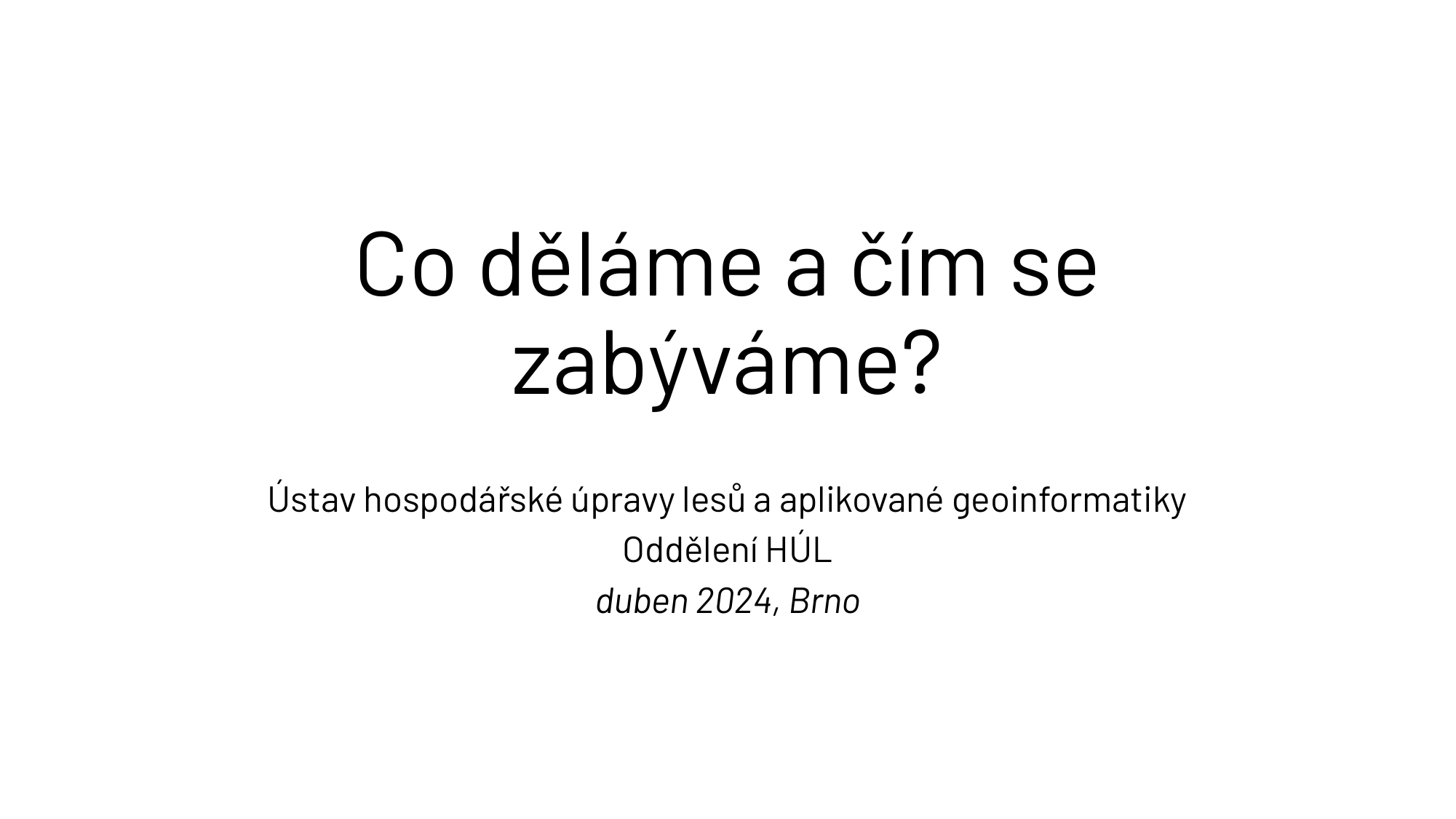

# Co děláme a čím se zabýváme?

Ústav hospodářské úpravy lesů a aplikované geoinformatiky
Oddělení HÚL
duben 2024, Brno